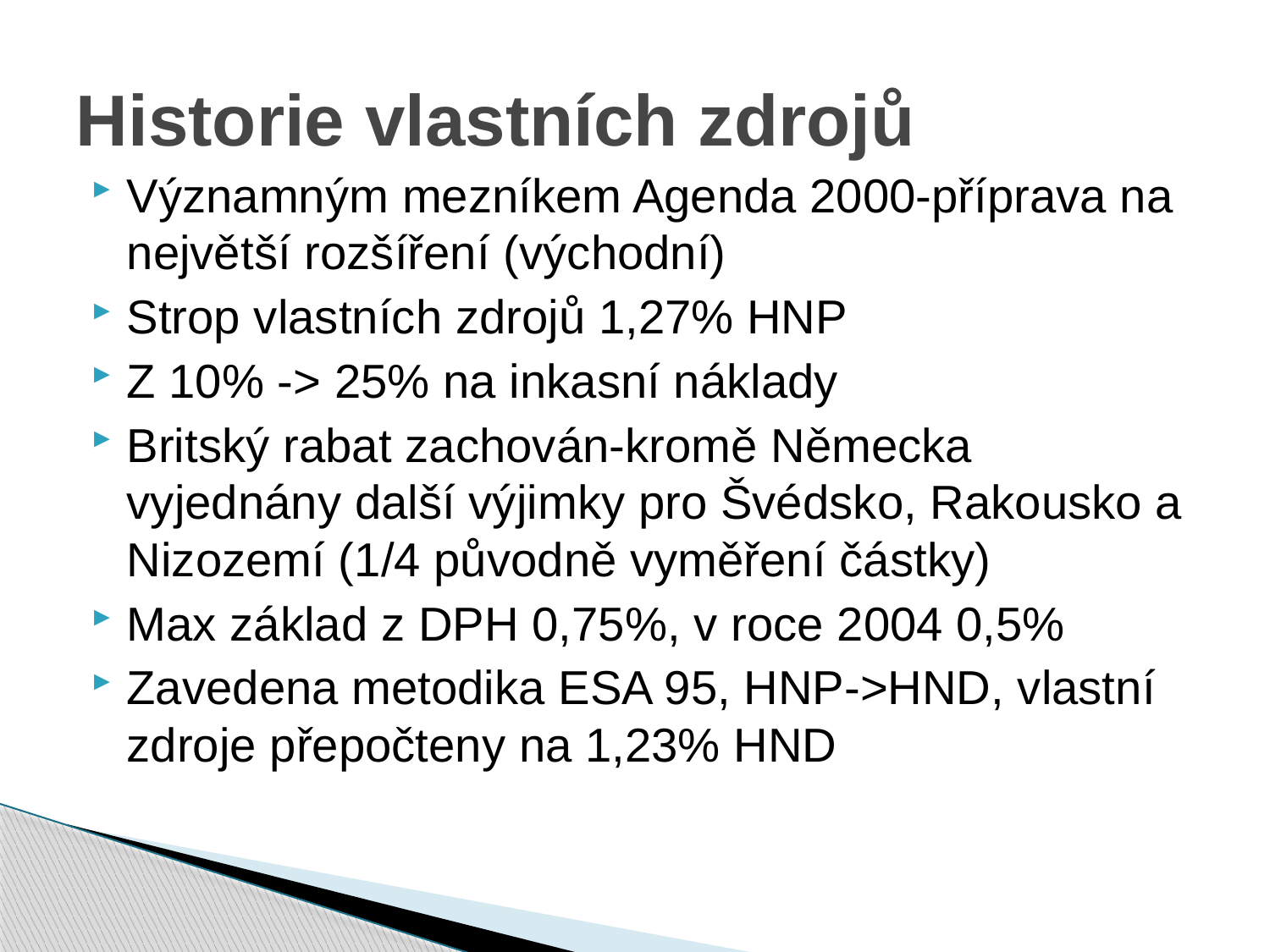

# Historie vlastních zdrojů
Významným mezníkem Agenda 2000-příprava na největší rozšíření (východní)
Strop vlastních zdrojů 1,27% HNP
Z 10% -> 25% na inkasní náklady
Britský rabat zachován-kromě Německa vyjednány další výjimky pro Švédsko, Rakousko a Nizozemí (1/4 původně vyměření částky)
Max základ z DPH 0,75%, v roce 2004 0,5%
Zavedena metodika ESA 95, HNP->HND, vlastní zdroje přepočteny na 1,23% HND